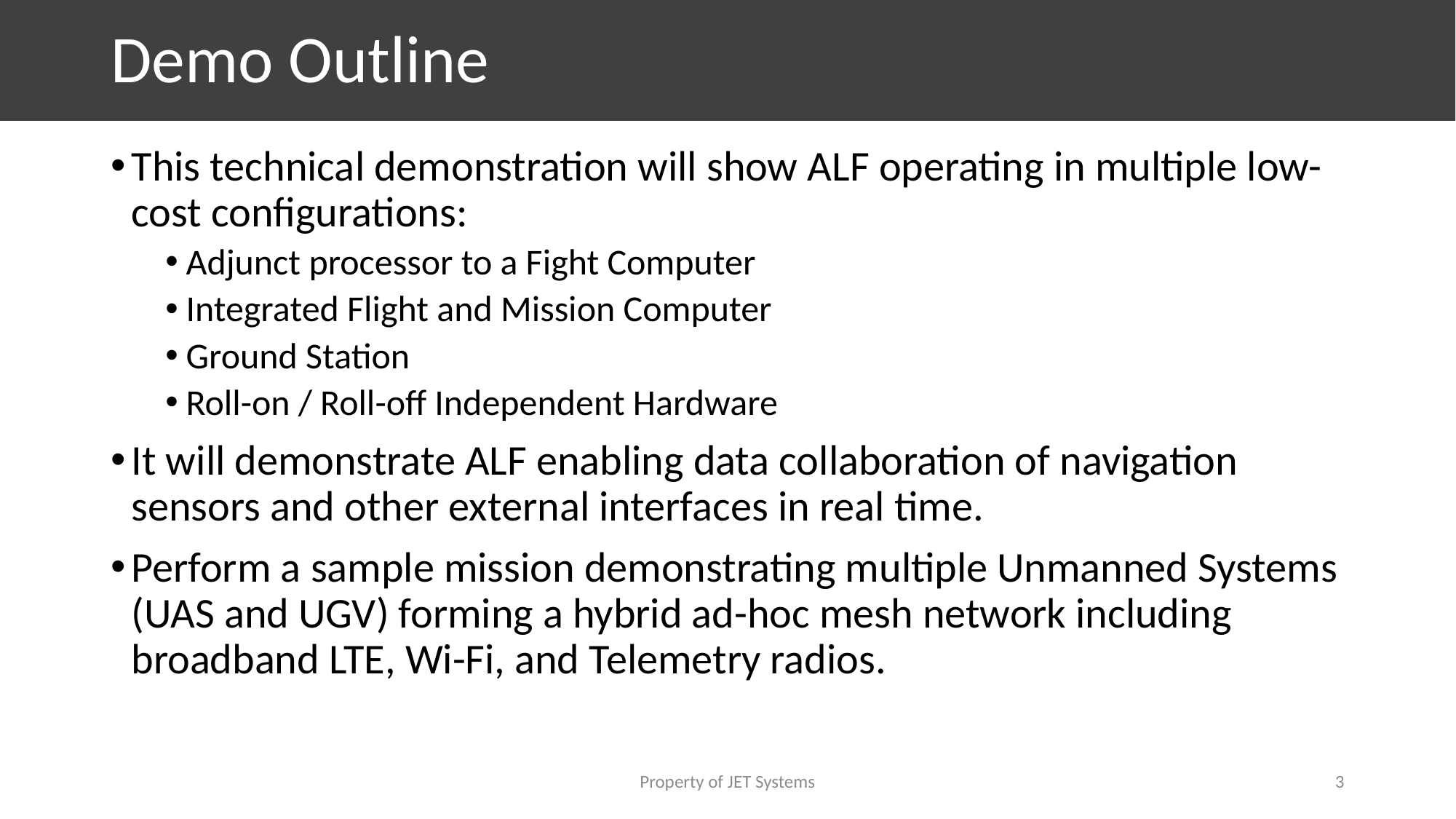

# Demo Outline
This technical demonstration will show ALF operating in multiple low-cost configurations:
Adjunct processor to a Fight Computer
Integrated Flight and Mission Computer
Ground Station
Roll-on / Roll-off Independent Hardware
It will demonstrate ALF enabling data collaboration of navigation sensors and other external interfaces in real time.
Perform a sample mission demonstrating multiple Unmanned Systems (UAS and UGV) forming a hybrid ad-hoc mesh network including broadband LTE, Wi-Fi, and Telemetry radios.

Property of JET Systems
3